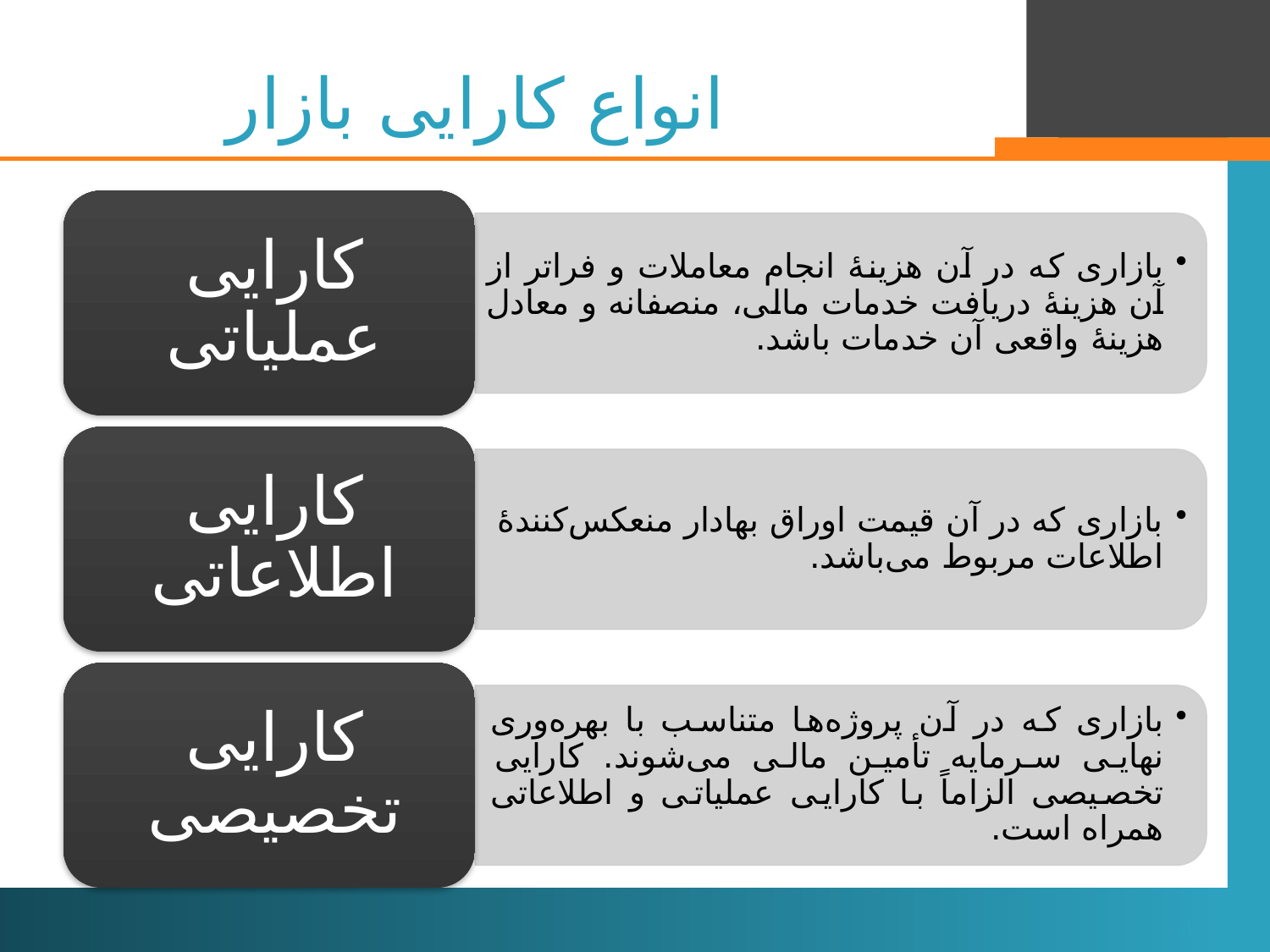

# انواع کارایی بازار
بازاری که در آن هزینۀ انجام معاملات و فراتر از آن هزینۀ دریافت خدمات مالی، منصفانه و معادل هزینۀ واقعی آن خدمات باشد.
کارایی عملیاتی
بازاری که در آن قیمت اوراق بهادار منعکس‌کنندۀ اطلاعات مربوط می‌باشد.
کارایی اطلاعاتی
بازاری که در آن پروژه‌ها متناسب با بهره‌وری نهایی سرمایه تأمین مالی می‌شوند. کارایی تخصیصی الزاماً با کارایی عملیاتی و اطلاعاتی همراه است.
کارایی تخصیصی
4